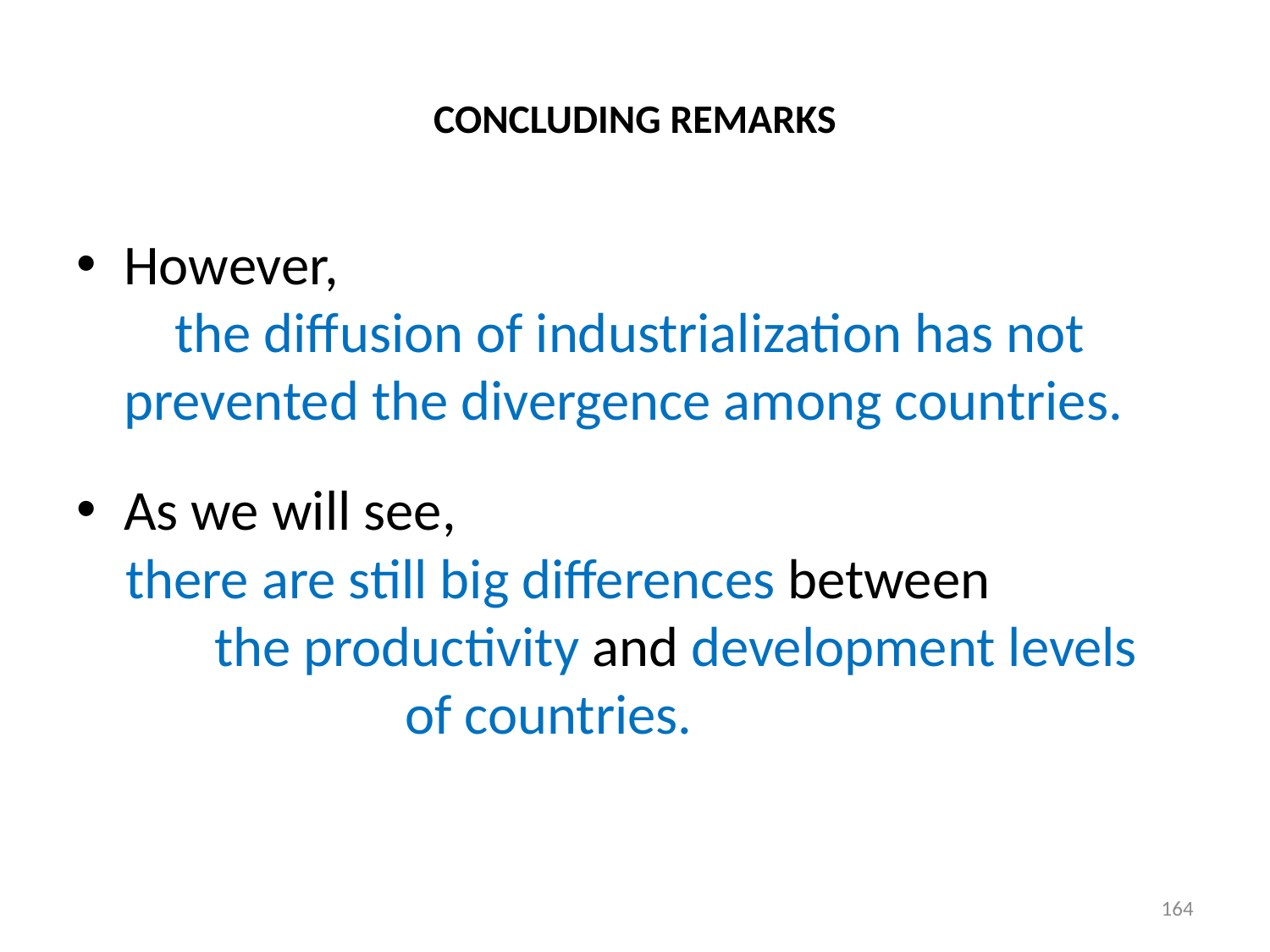

# CONCLUDING REMARKS
However,                                                                        the diffusion of industrialization has not prevented the divergence among countries.
As we will see,
there are still big differences between                        the productivity and development levels                           of countries.

164